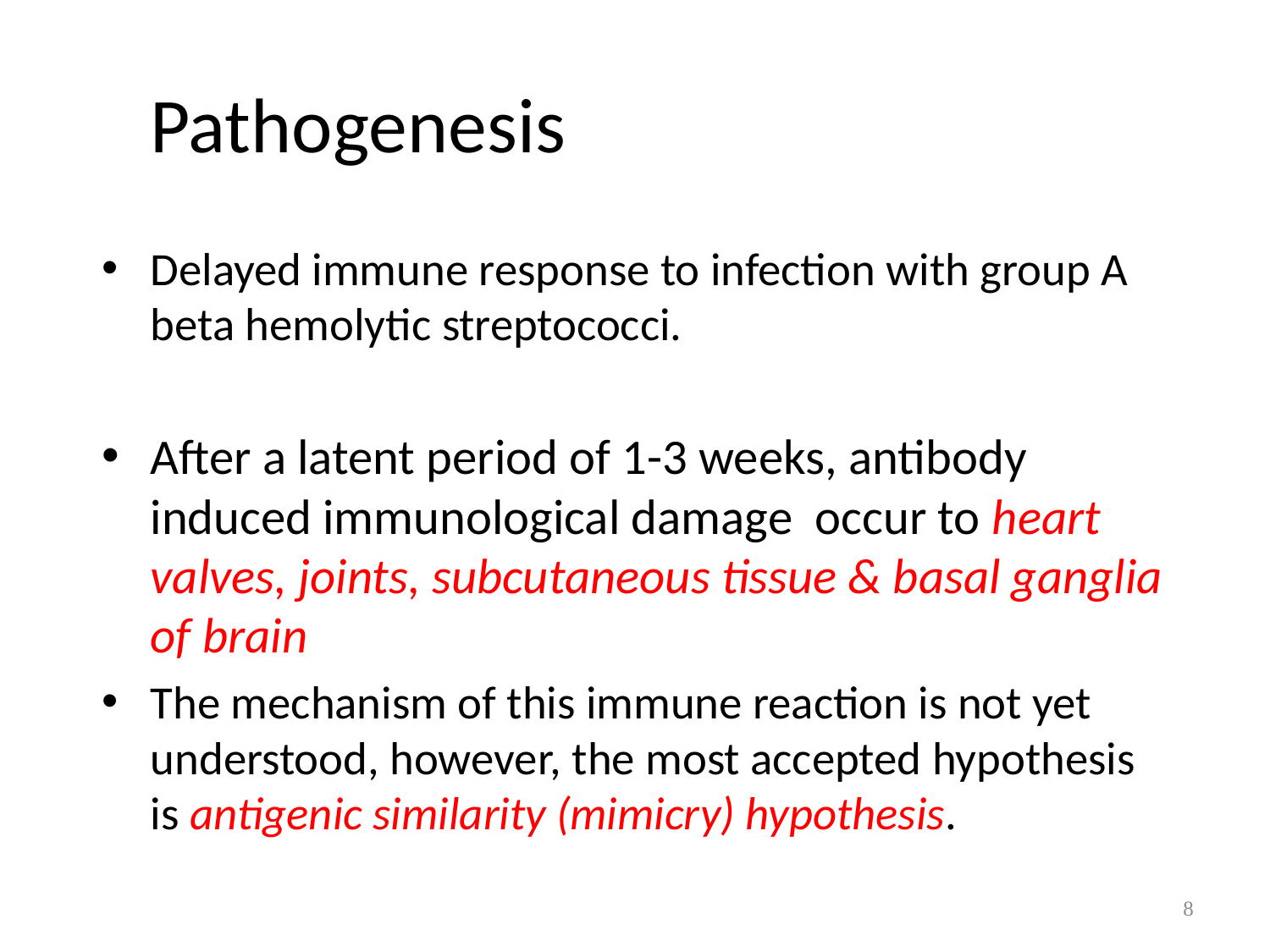

# Pathogenesis
Delayed immune response to infection with group A beta hemolytic streptococci.

After a latent period of 1-3 weeks, antibody induced immunological damage  occur to heart valves, joints, subcutaneous tissue & basal ganglia of brain
The mechanism of this immune reaction is not yet understood, however, the most accepted hypothesis is antigenic similarity (mimicry) hypothesis.

8